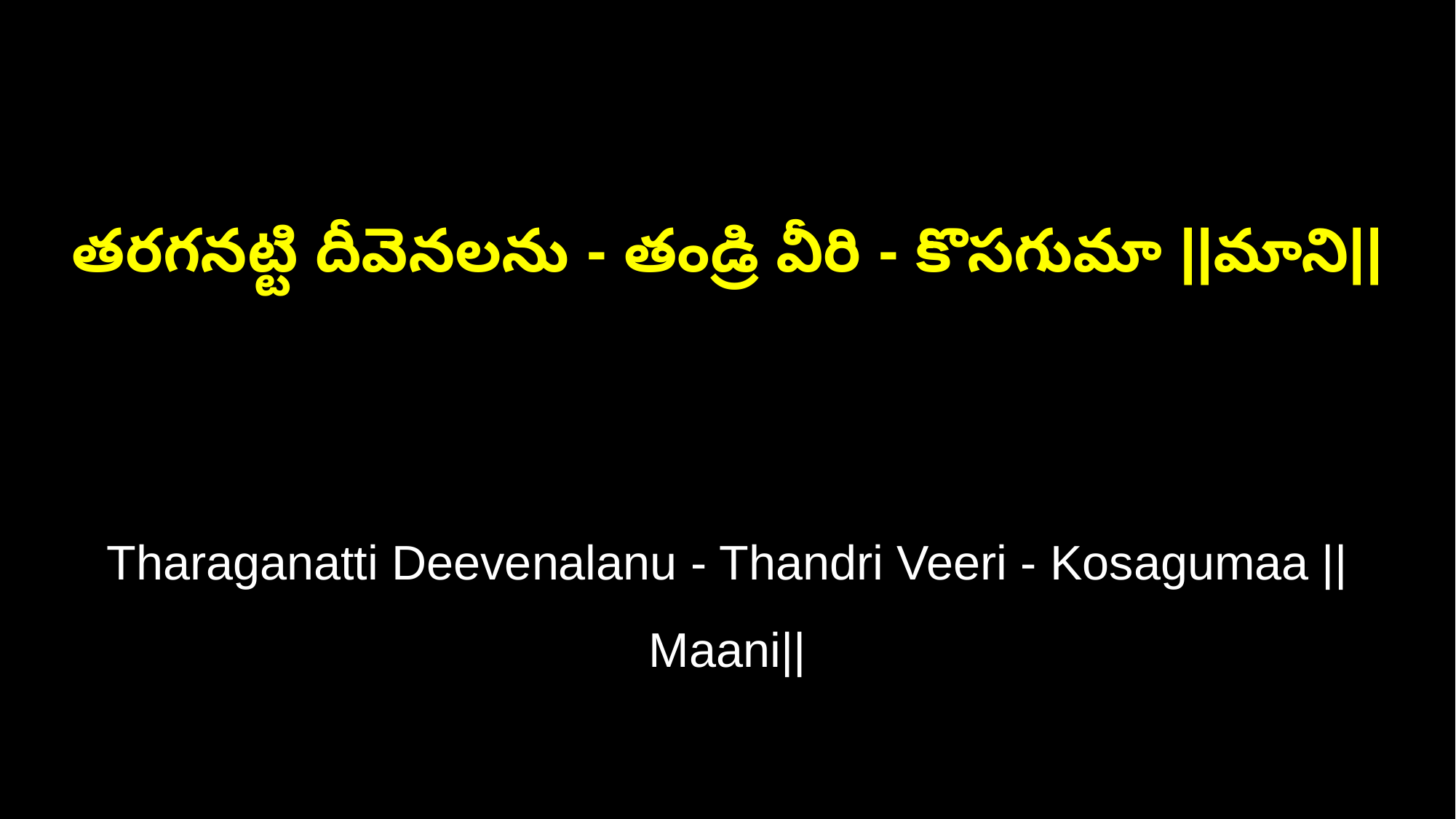

తరగనట్టి దీవెనలను - తండ్రి వీరి - కొసగుమా ||మాని||
Tharaganatti Deevenalanu - Thandri Veeri - Kosagumaa ||Maani||